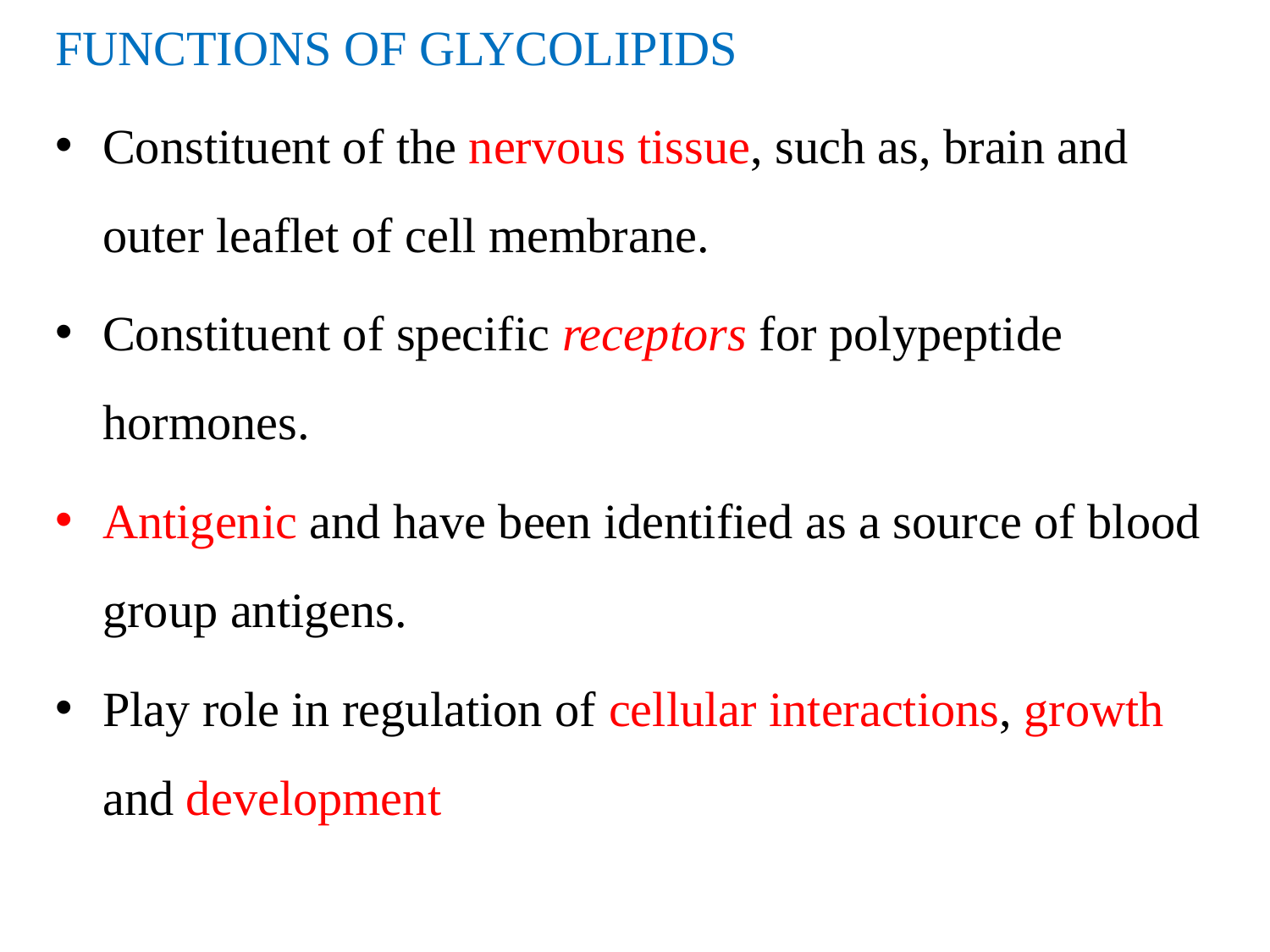

FUNCTIONS OF GLYCOLIPIDS
Constituent of the nervous tissue, such as, brain and outer leaflet of cell membrane.
Constituent of specific receptors for polypeptide hormones.
Antigenic and have been identified as a source of blood group antigens.
Play role in regulation of cellular interactions, growth and development